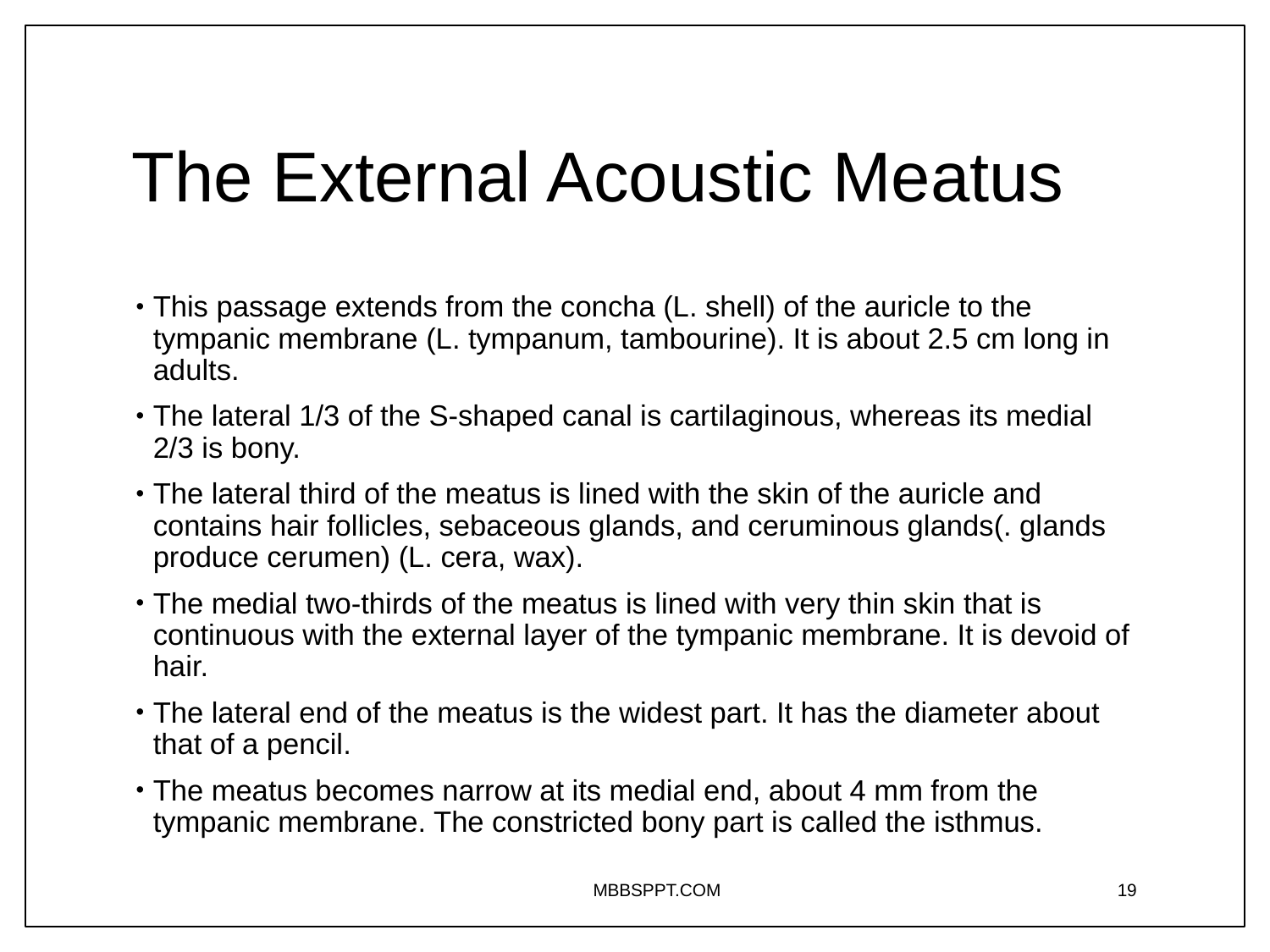

# The External Acoustic Meatus
This passage extends from the concha (L. shell) of the auricle to the tympanic membrane (L. tympanum, tambourine). It is about 2.5 cm long in adults.
The lateral 1/3 of the S-shaped canal is cartilaginous, whereas its medial 2/3 is bony.
The lateral third of the meatus is lined with the skin of the auricle and contains hair follicles, sebaceous glands, and ceruminous glands(. glands produce cerumen) (L. cera, wax).
The medial two-thirds of the meatus is lined with very thin skin that is continuous with the external layer of the tympanic membrane. It is devoid of hair.
The lateral end of the meatus is the widest part. It has the diameter about that of a pencil.
The meatus becomes narrow at its medial end, about 4 mm from the tympanic membrane. The constricted bony part is called the isthmus.
MBBSPPT.COM
19